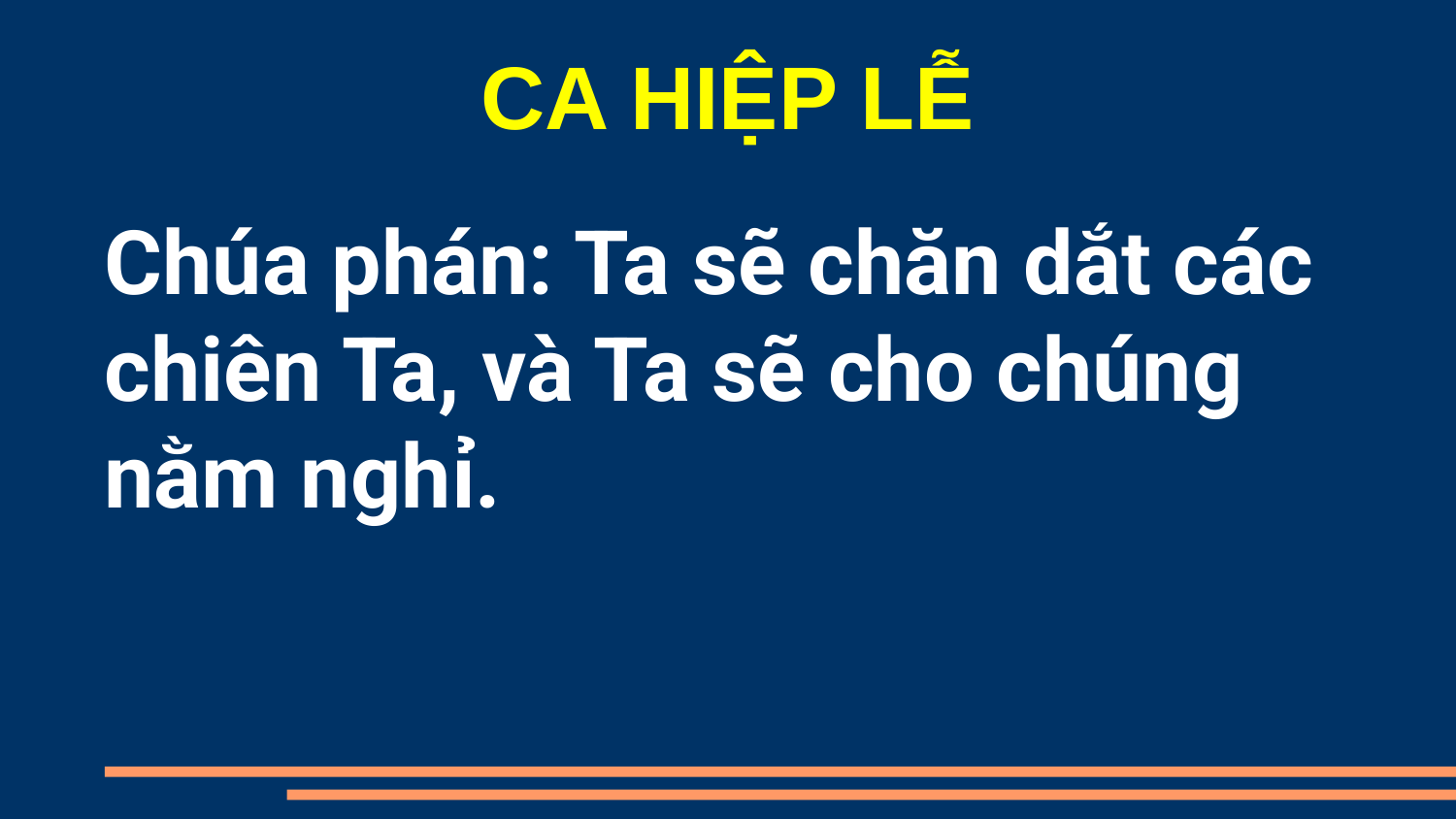

CA HIỆP LỄ
Chúa phán: Ta sẽ chăn dắt các chiên Ta, và Ta sẽ cho chúng nằm nghỉ.